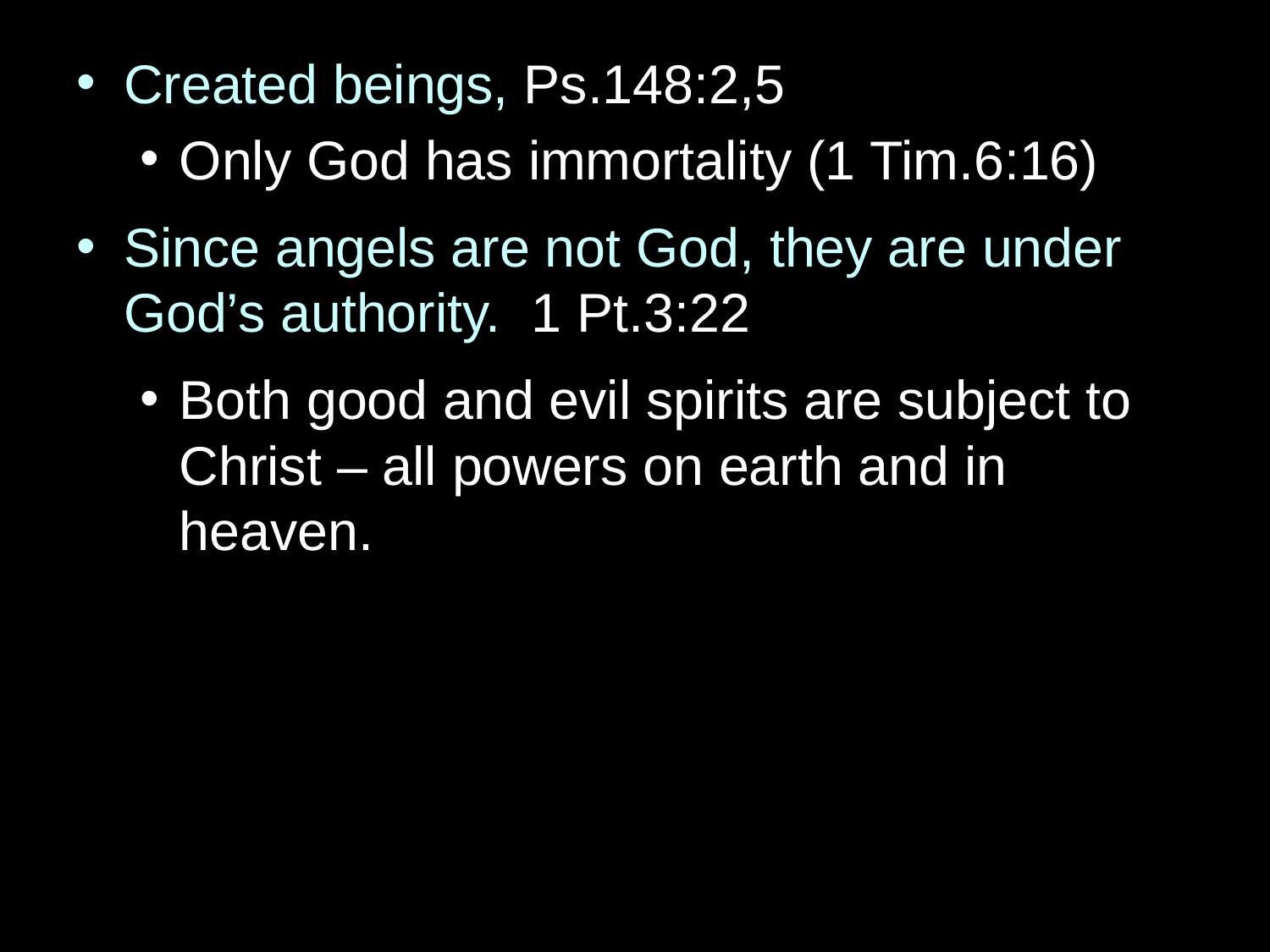

Created beings, Ps.148:2,5
Only God has immortality (1 Tim.6:16)
Since angels are not God, they are under God’s authority.  1 Pt.3:22
Both good and evil spirits are subject to Christ – all powers on earth and in heaven.